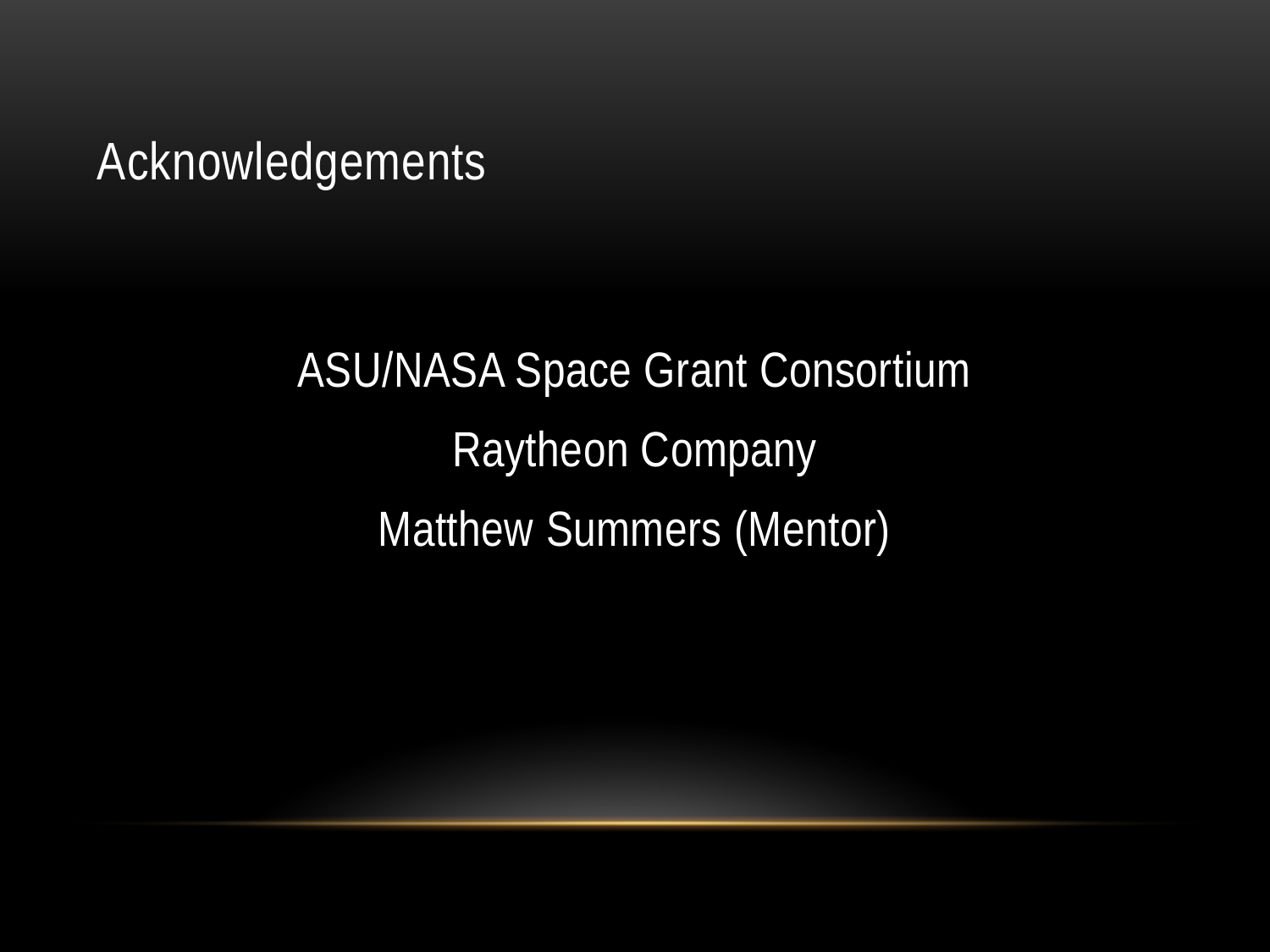

# Acknowledgements

ASU/NASA Space Grant Consortium
Raytheon Company
Matthew Summers (Mentor)